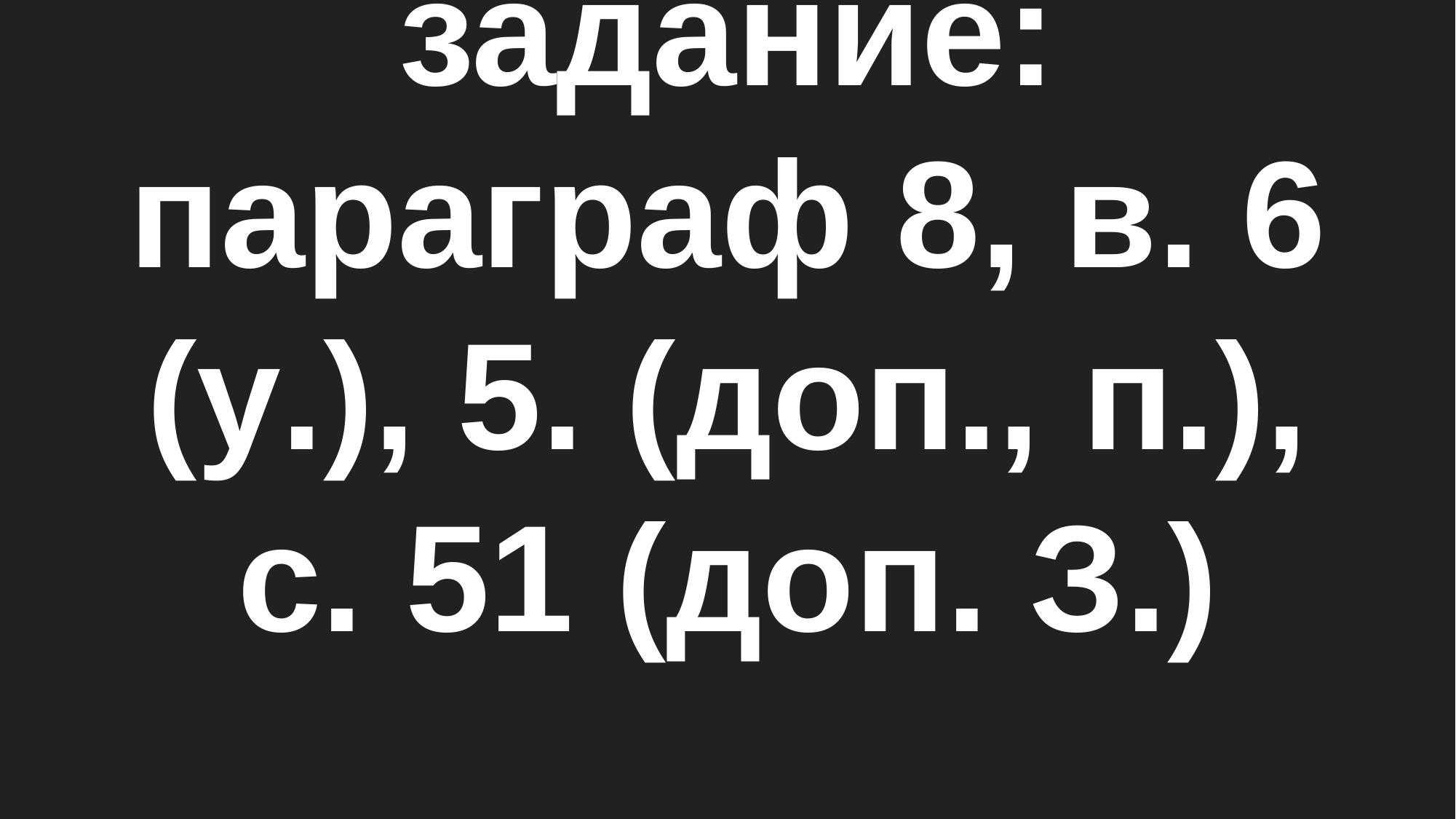

# Домашнее задание: параграф 8, в. 6 (у.), 5. (доп., п.), с. 51 (доп. З.)